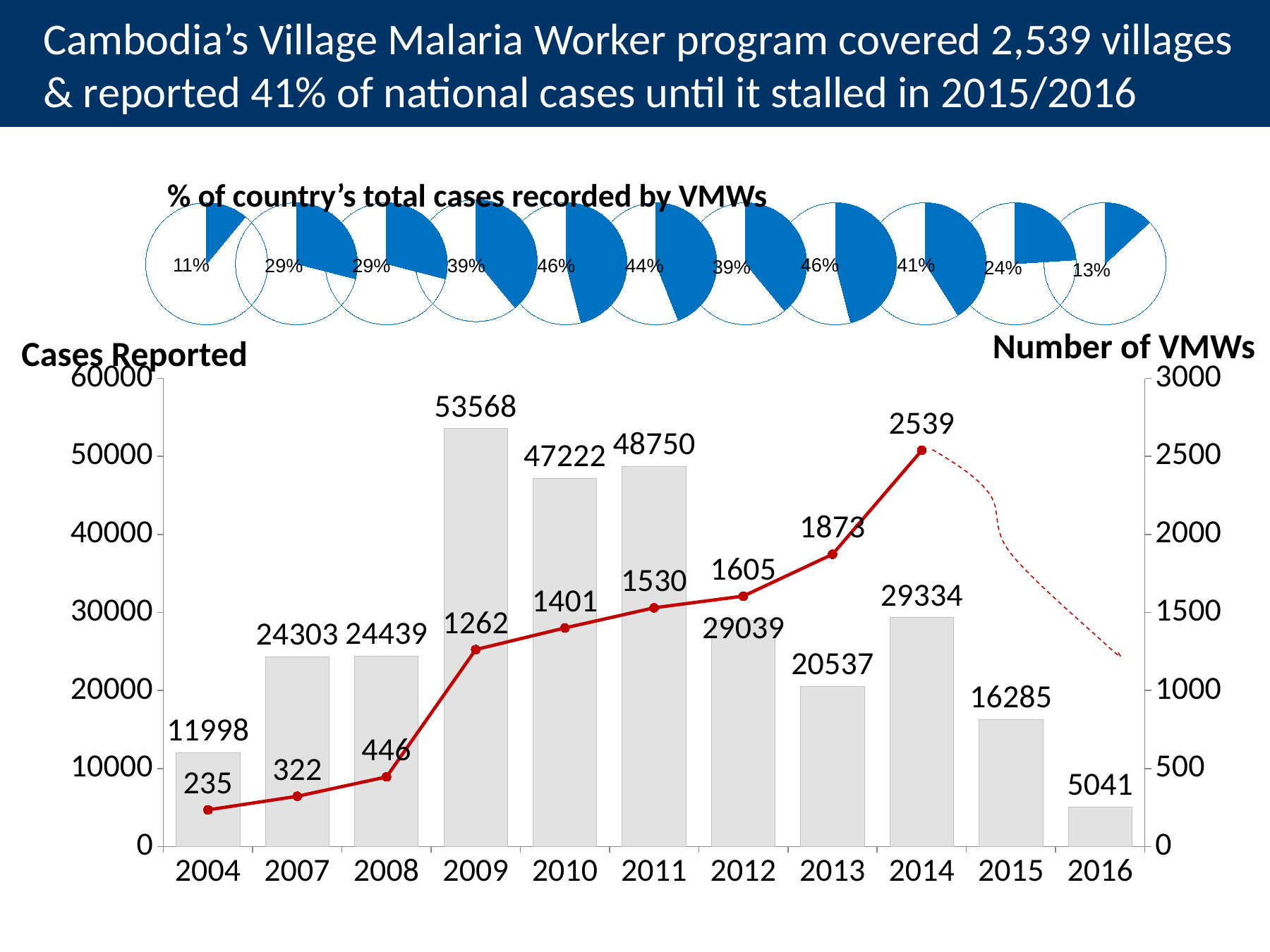

# Cambodia’s Village Malaria Worker program covered 2,539 villages & reported 41% of national cases until it stalled in 2015/2016
% of country’s total cases recorded by VMWs

### Chart

| Category | Sales |
|---|---|
| VMW | 0.39000000000000007 |
| HIS | 0.6100000000000001 |

### Chart

| Category | Sales |
|---|---|
| VMW | 0.11 |
| HIS | 0.89 |

### Chart

| Category | Sales |
|---|---|
| VMW | 0.29000000000000004 |
| HIS | 0.7100000000000001 |

### Chart

| Category | Sales |
|---|---|
| VMW | 0.29000000000000004 |
| HIS | 0.7100000000000001 |

### Chart

| Category | Sales |
|---|---|
| VMW | 0.46 |
| HIS | 0.54 |

### Chart

| Category | Sales |
|---|---|
| VMW | 0.44 |
| HIS | 0.56 |

### Chart

| Category | Sales |
|---|---|
| VMW | 0.39000000000000007 |
| HIS | 0.6100000000000001 |

### Chart

| Category | Sales |
|---|---|
| VMW | 0.46 |
| HIS | 0.54 |

### Chart

| Category | Sales |
|---|---|
| VMW | 0.41 |
| HIS | 0.59 |

### Chart

| Category | Sales |
|---|---|
| VMW | 0.24 |
| HIS | 0.76 |

### Chart

| Category | Sales |
|---|---|
| VMW | 0.1310167377066223 |
| HIS | 0.8689832622933777 |
11%
41%
46%
29%
29%
39%
46%
44%
39%
24%
13%
Number of VMWs
Cases Reported

### Chart

| Category | Malaria Cases Recorded by VMWs | Number of VMWs |
|---|---|---|
| 2004 | 11998.0 | 235.0 |
| 2007 | 24303.0 | 322.0 |
| 2008 | 24439.0 | 446.0 |
| 2009 | 53568.0 | 1262.0 |
| 2010 | 47222.0 | 1401.0 |
| 2011 | 48750.0 | 1530.0 |
| 2012 | 29039.0 | 1605.0 |
| 2013 | 20537.0 | 1873.0 |
| 2014 | 29334.0 | 2539.0 |
| 2015 | 16285.0 | None |
| 2016 | 5041.0 | None |